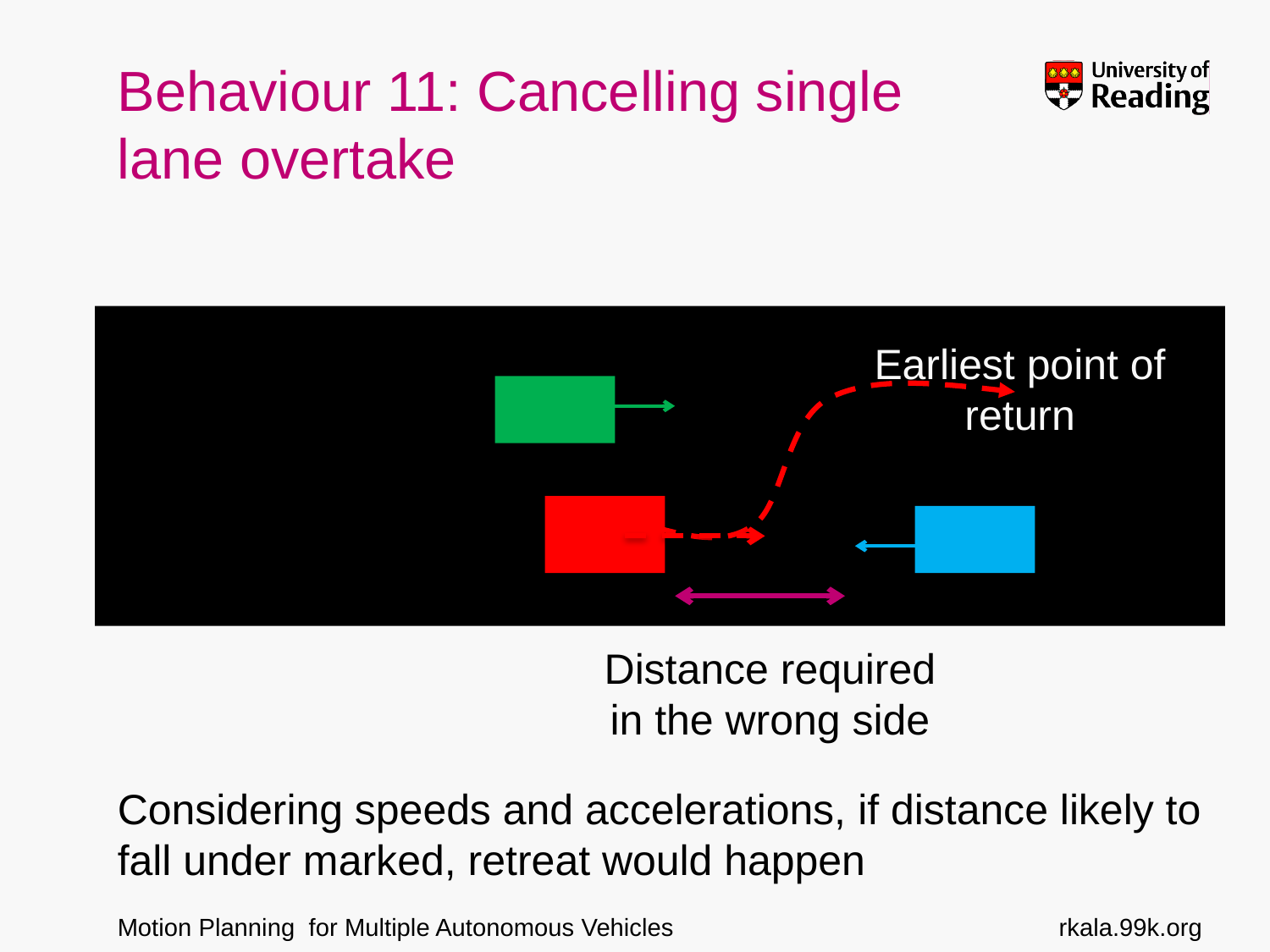

# Behaviour 11: Cancelling single lane overtake

Earliest point of return

Distance required in the wrong side
Considering speeds and accelerations, if distance likely to fall under marked, retreat would happen
rkala.99k.org